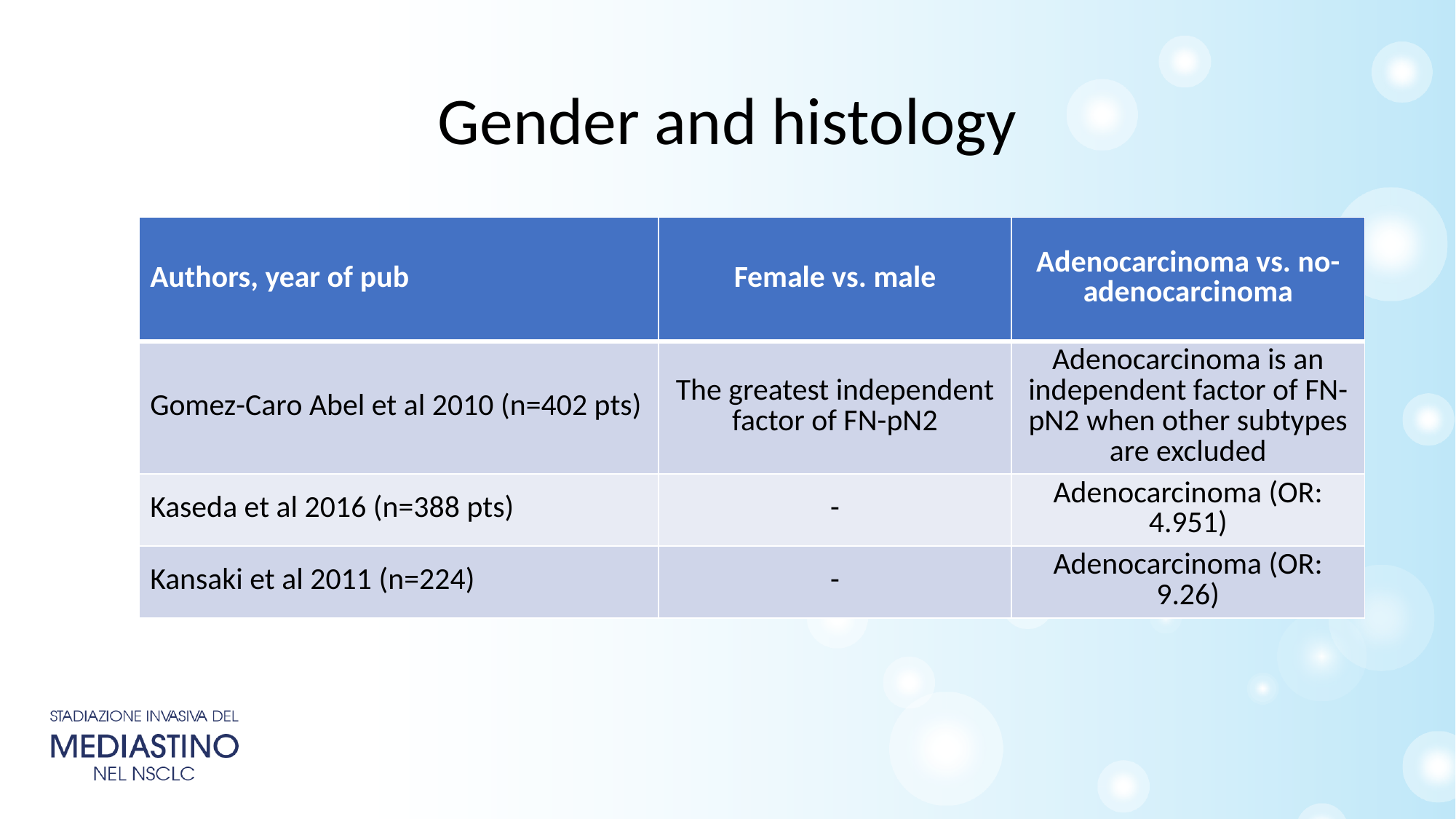

Gender and histology
| Authors, year of pub | Female vs. male | Adenocarcinoma vs. no-adenocarcinoma |
| --- | --- | --- |
| Gomez-Caro Abel et al 2010 (n=402 pts) | The greatest independent factor of FN-pN2 | Adenocarcinoma is an independent factor of FN-pN2 when other subtypes are excluded |
| Kaseda et al 2016 (n=388 pts) | - | Adenocarcinoma (OR: 4.951) |
| Kansaki et al 2011 (n=224) | - | Adenocarcinoma (OR: 9.26) |